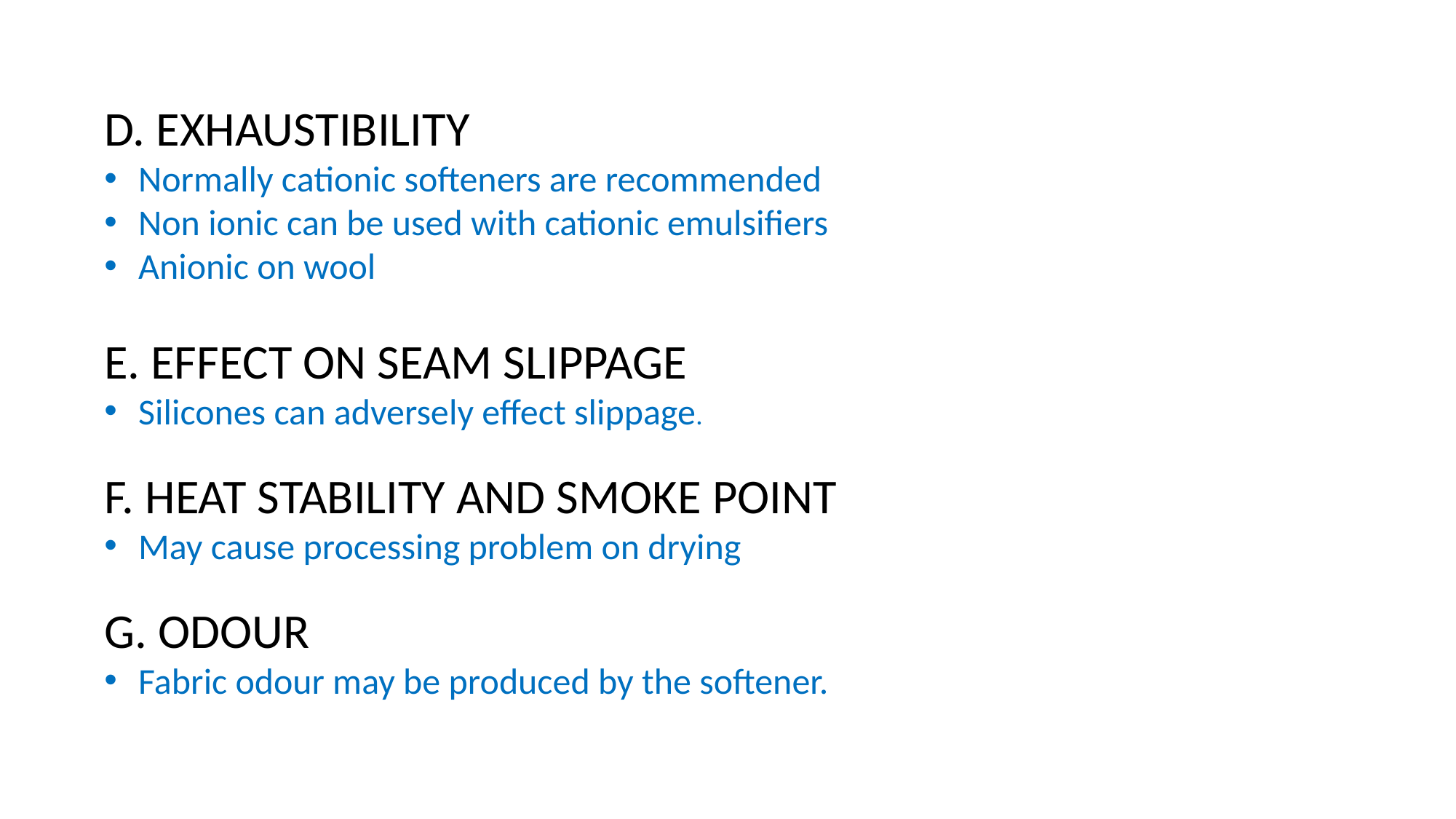

D. EXHAUSTIBILITY
Normally cationic softeners are recommended
Non ionic can be used with cationic emulsifiers
Anionic on wool

E. EFFECT ON SEAM SLIPPAGE
Silicones can adversely effect slippage.

F. HEAT STABILITY AND SMOKE POINT
May cause processing problem on drying

G. ODOUR
Fabric odour may be produced by the softener.